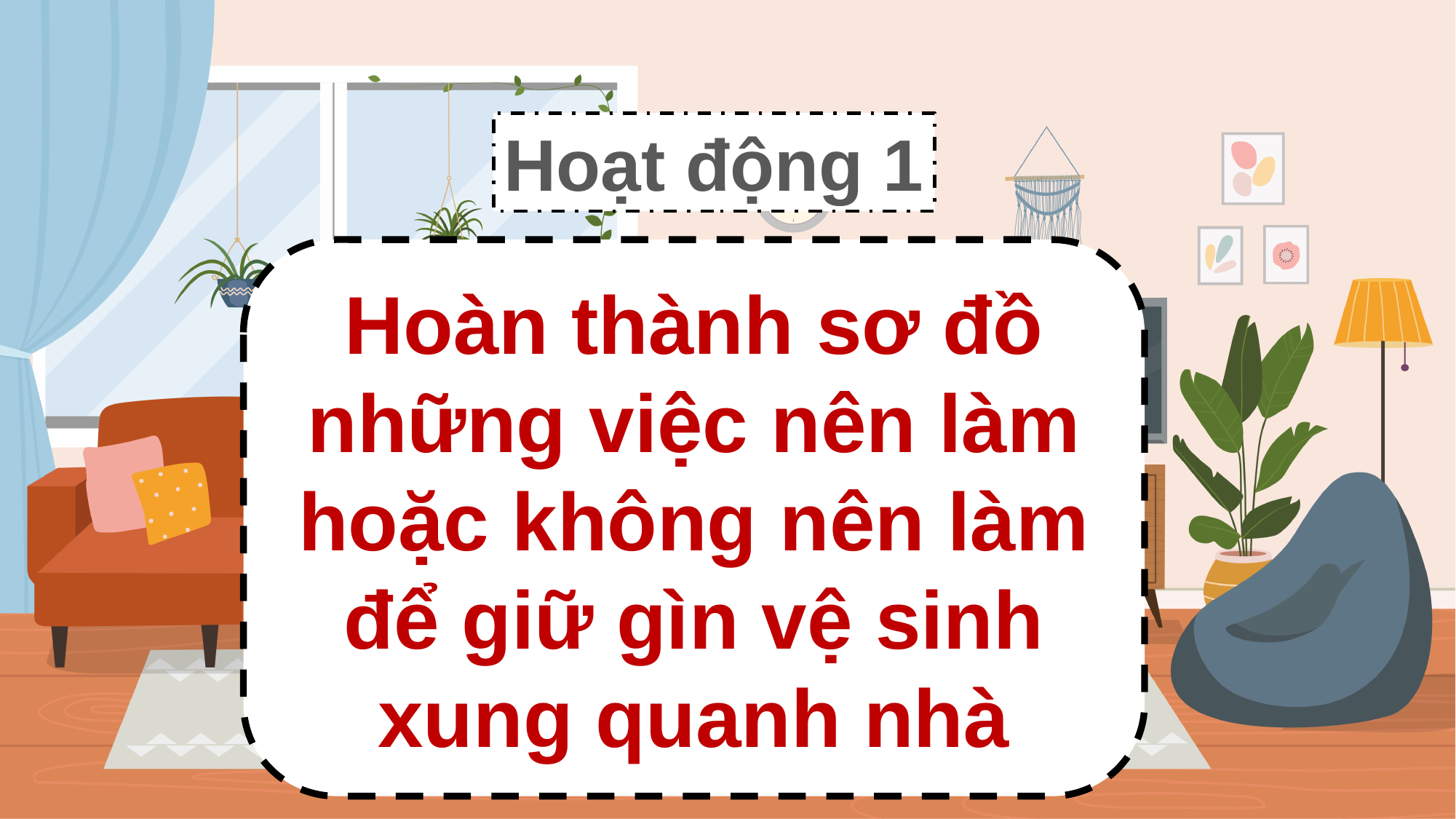

Hoạt động 1
Hoàn thành sơ đồ những việc nên làm hoặc không nên làm để giữ gìn vệ sinh xung quanh nhà